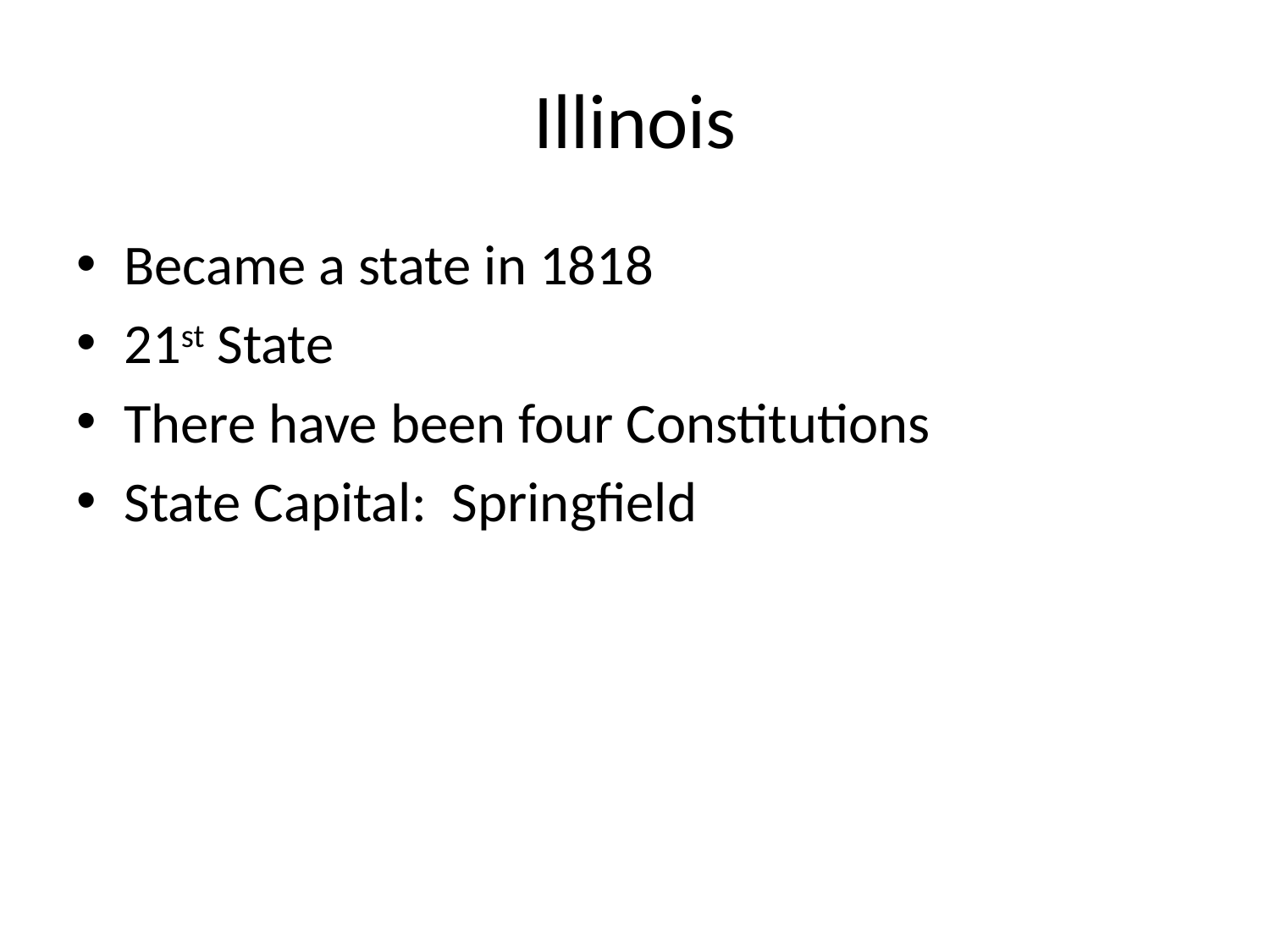

# Illinois
Became a state in 1818
21st State
There have been four Constitutions
State Capital:  Springfield